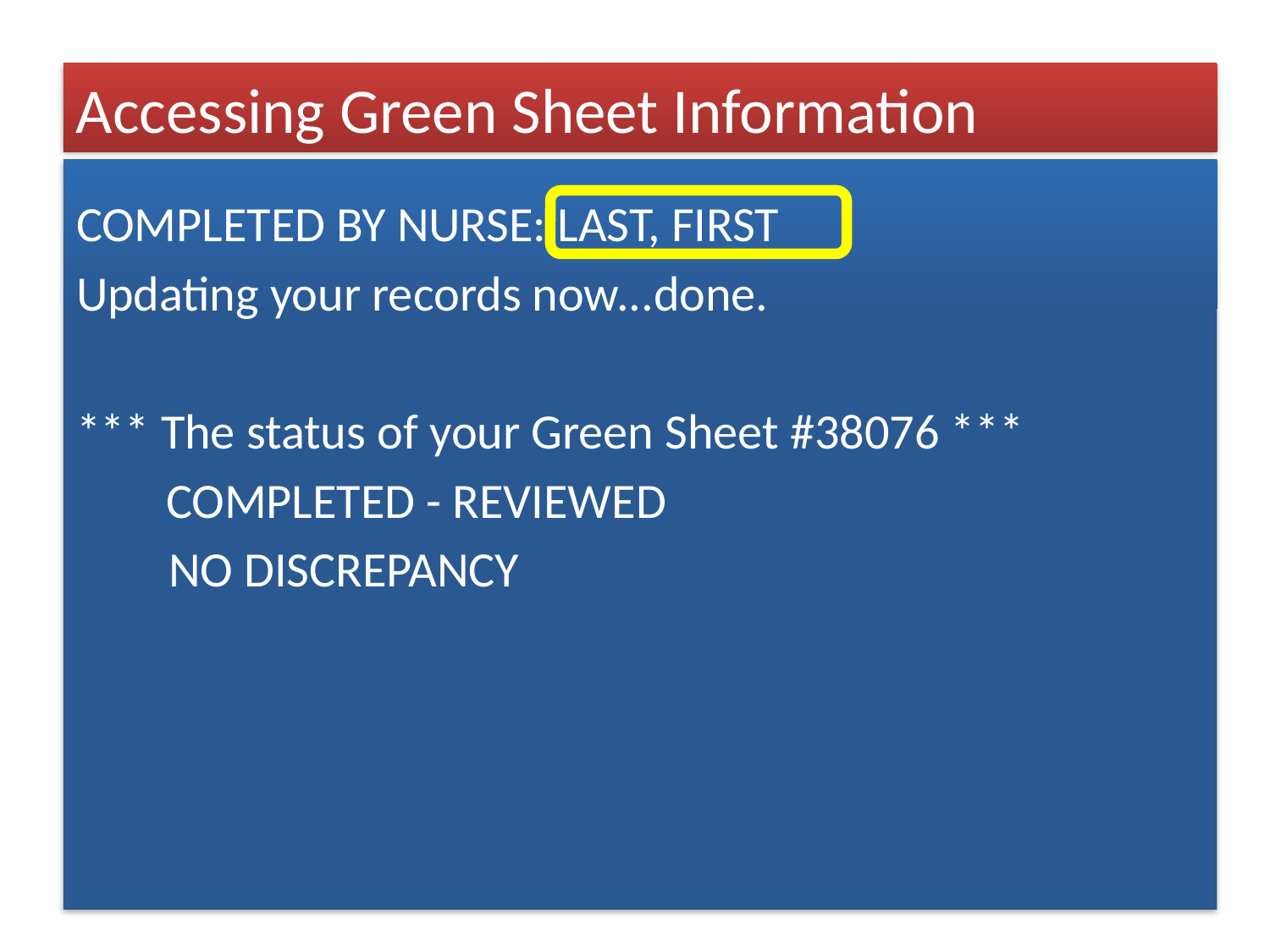

Accessing Green Sheet Information

COMPLETED BY NURSE: LAST, FIRST
Updating your records now...done.

*** The status of your Green Sheet #38076 ***
        COMPLETED - REVIEWED
	    NO DISCREPANCY